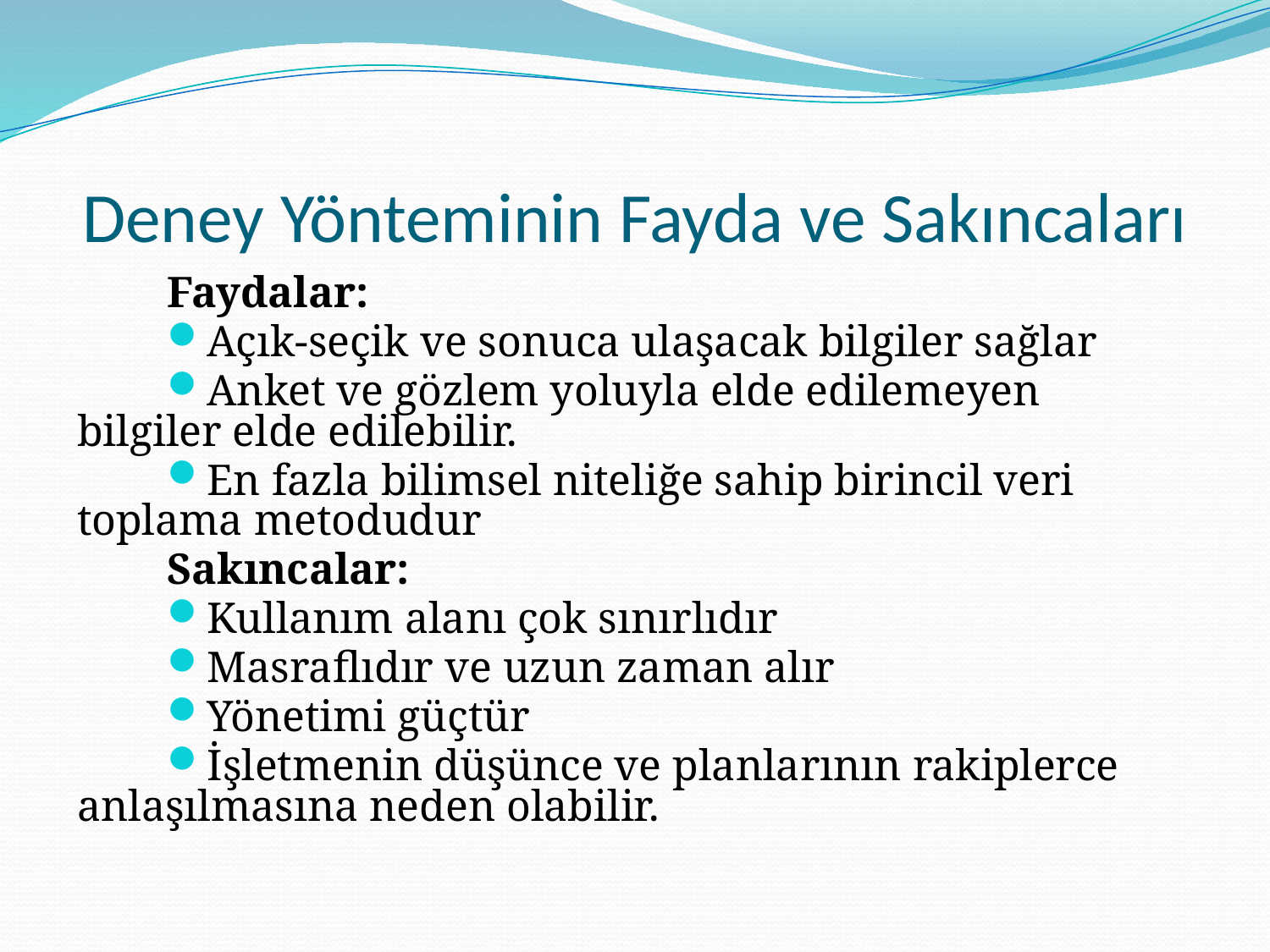

# Deney Yönteminin Fayda ve Sakıncaları
Faydalar:
Açık-seçik ve sonuca ulaşacak bilgiler sağlar
Anket ve gözlem yoluyla elde edilemeyen bilgiler elde edilebilir.
En fazla bilimsel niteliğe sahip birincil veri toplama metodudur
Sakıncalar:
Kullanım alanı çok sınırlıdır
Masraflıdır ve uzun zaman alır
Yönetimi güçtür
İşletmenin düşünce ve planlarının rakiplerce anlaşılmasına neden olabilir.